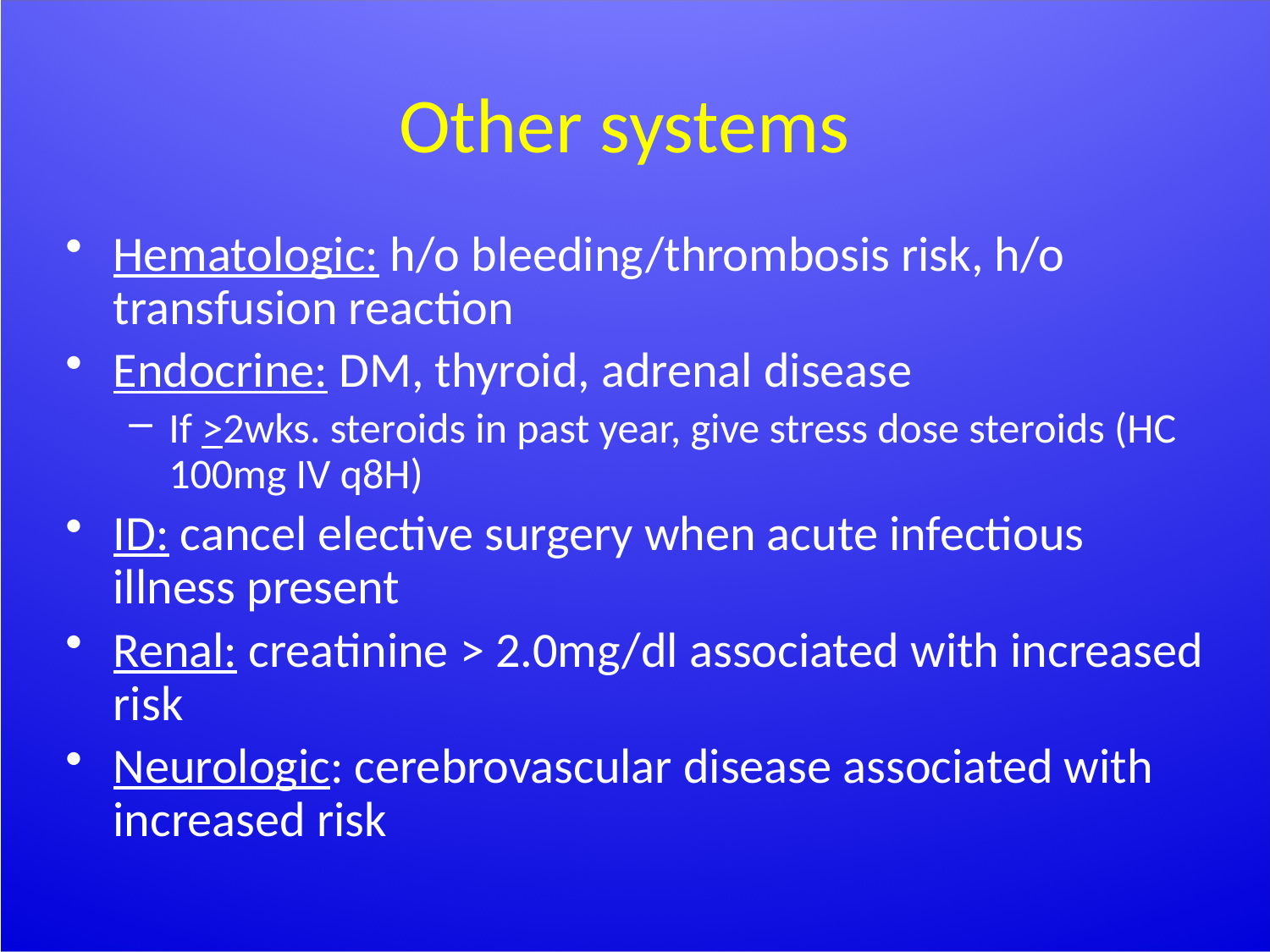

# Other systems
Hematologic: h/o bleeding/thrombosis risk, h/o transfusion reaction
Endocrine: DM, thyroid, adrenal disease
If >2wks. steroids in past year, give stress dose steroids (HC 100mg IV q8H)
ID: cancel elective surgery when acute infectious illness present
Renal: creatinine > 2.0mg/dl associated with increased risk
Neurologic: cerebrovascular disease associated with increased risk